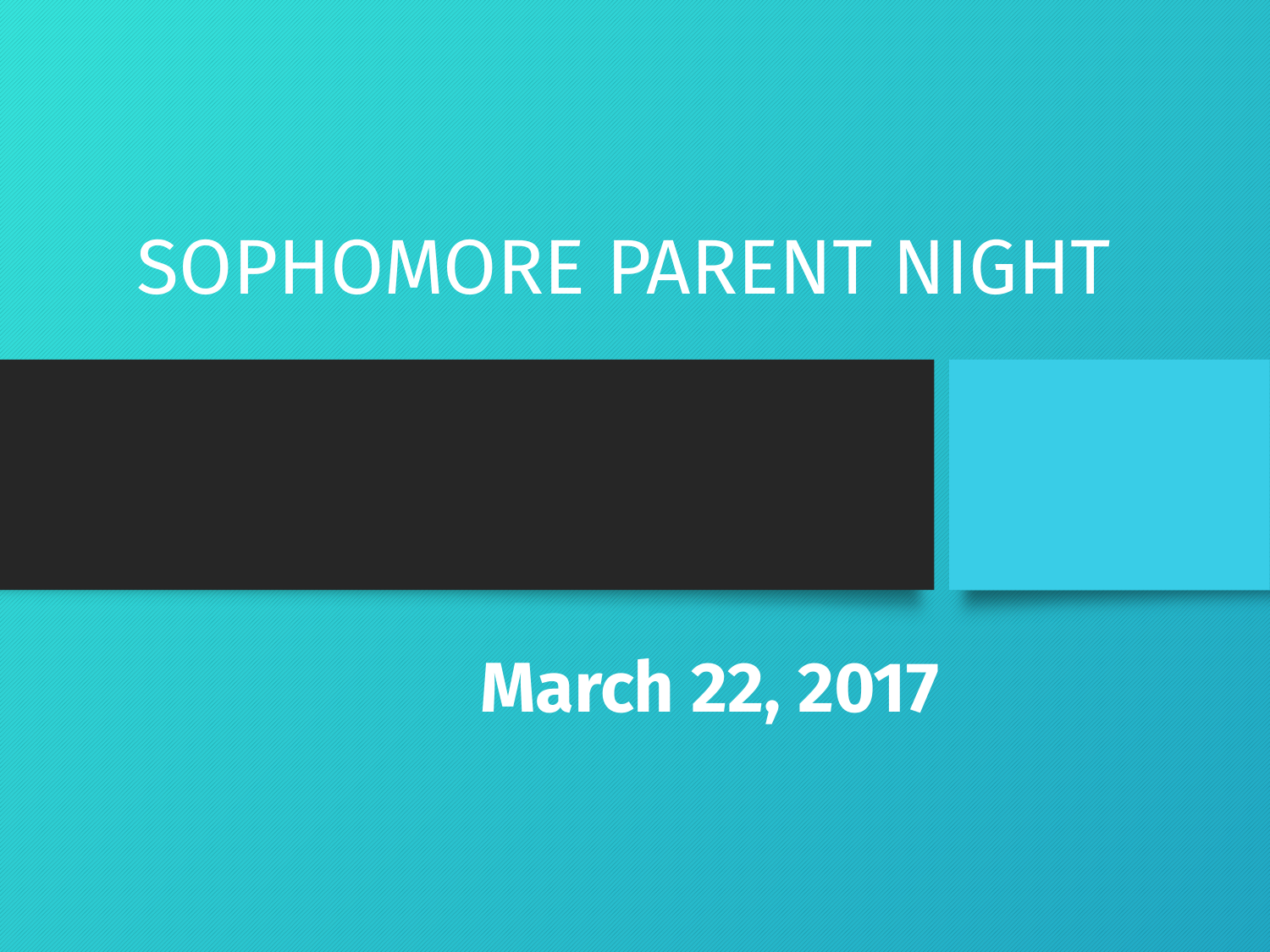

# SOPHOMORE PARENT NIGHT
March 22, 2017